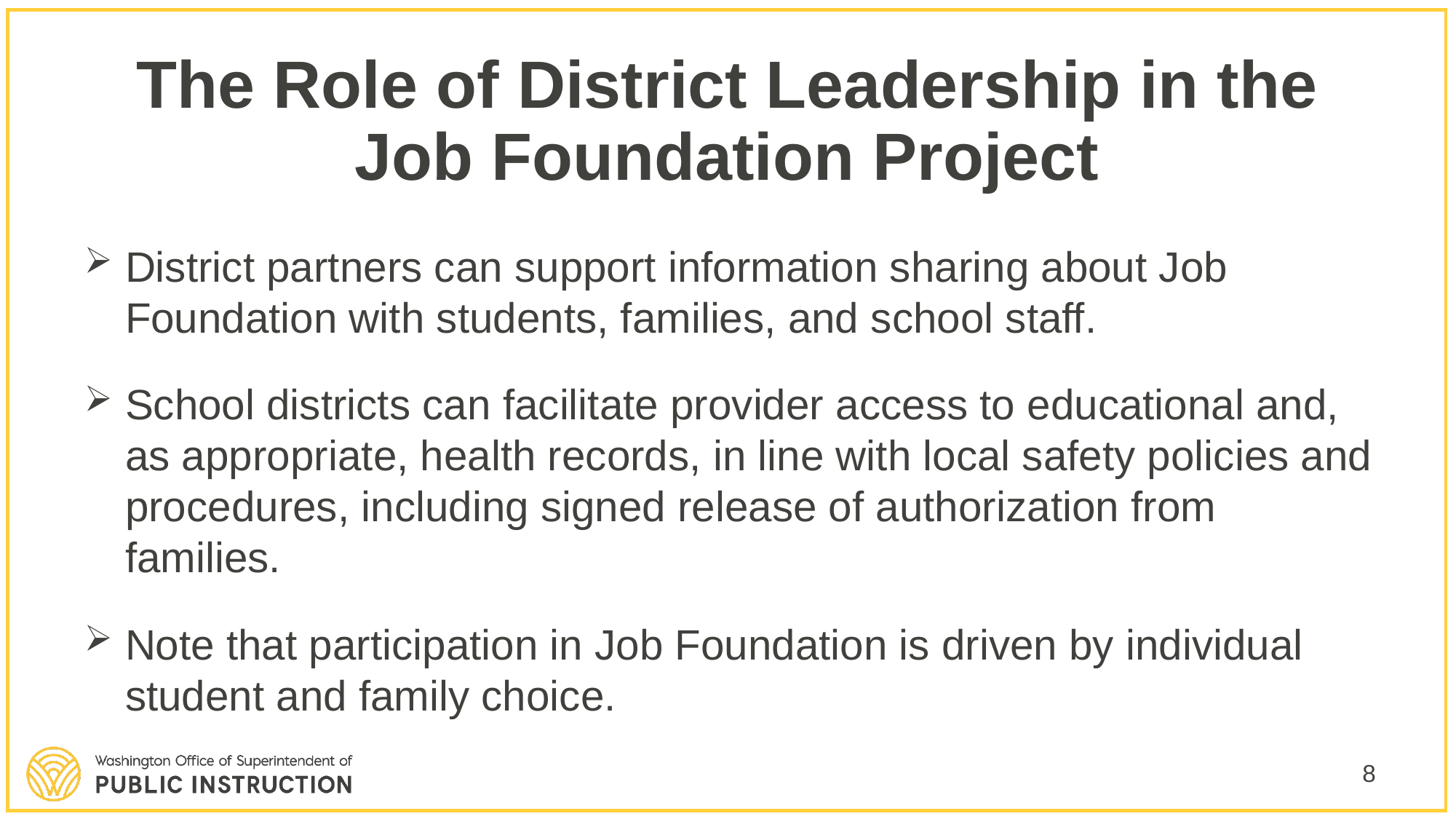

# The Role of District Leadership in the Job Foundation Project
District partners can support information sharing about Job Foundation with students, families, and school staff.
School districts can facilitate provider access to educational and, as appropriate, health records, in line with local safety policies and procedures, including signed release of authorization from families.
Note that participation in Job Foundation is driven by individual student and family choice.

8